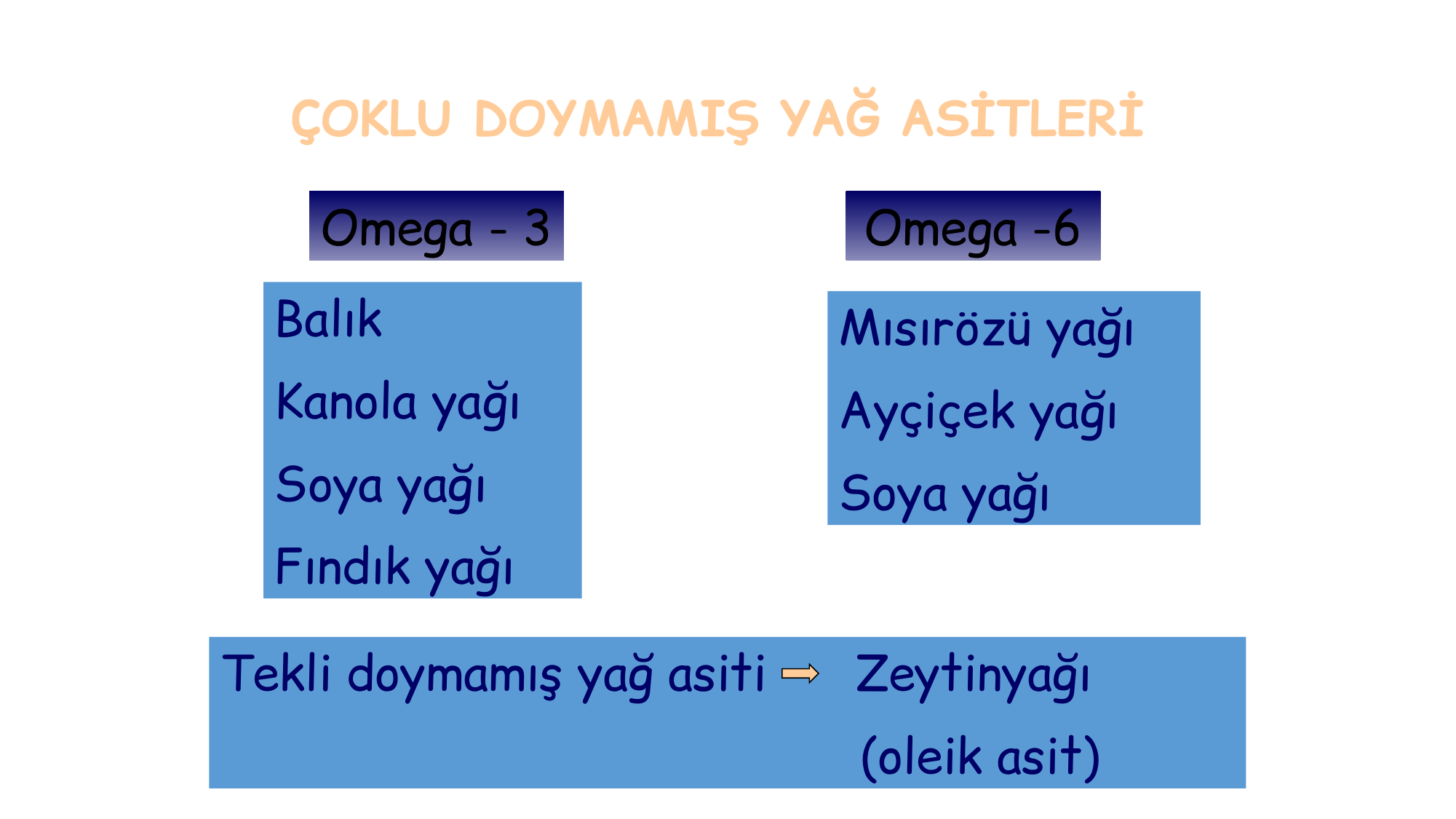

ÇOKLU DOYMAMIŞ YAĞ ASİTLERİ
Omega - 3
Omega -6
Balık
Kanola yağı
Soya yağı
Fındık yağı
Mısırözü yağı
Ayçiçek yağı
Soya yağı
Tekli doymamış yağ asiti      Zeytinyağı
                                            (oleik asit)